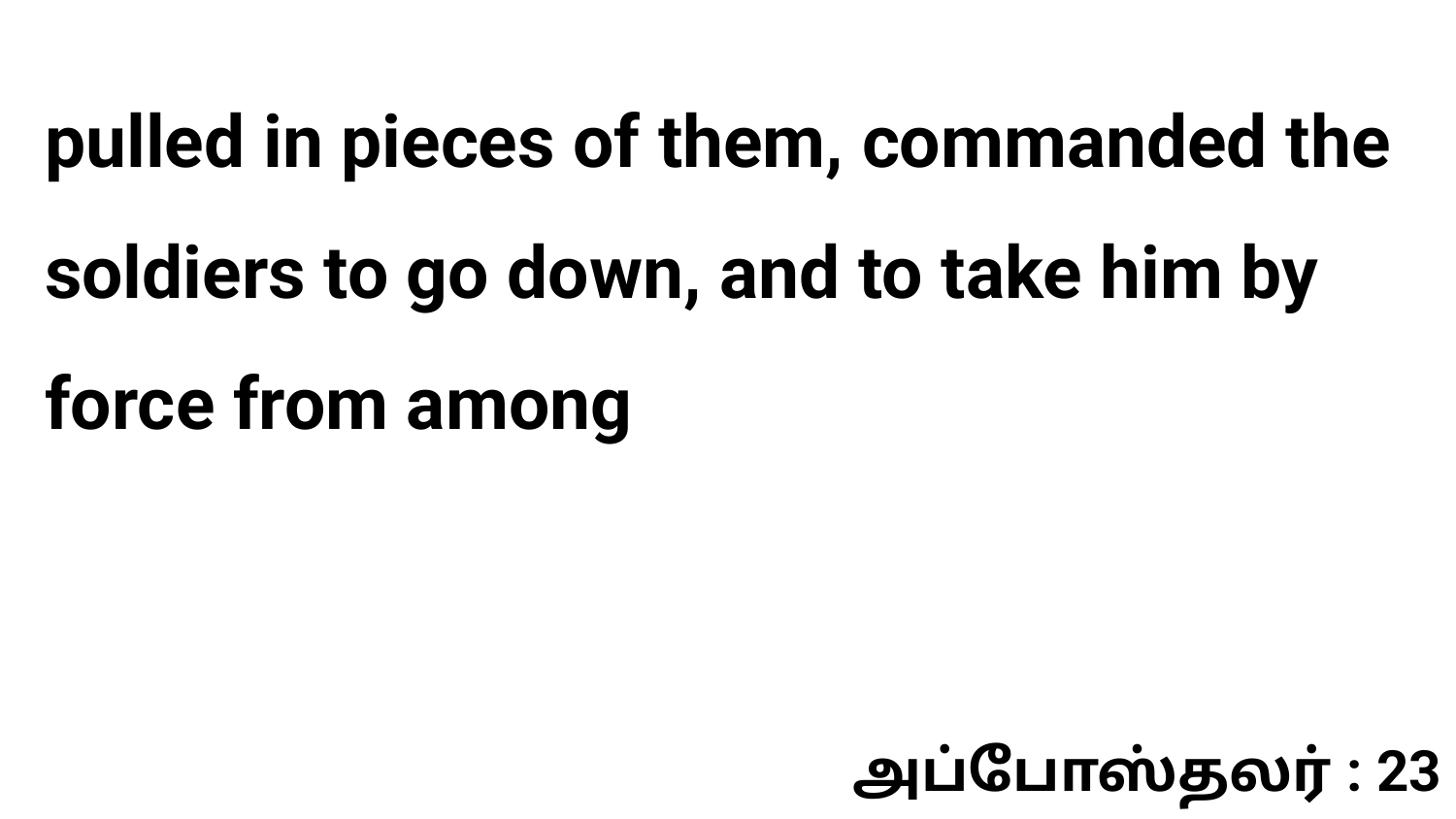

pulled in pieces of them, commanded the soldiers to go down, and to take him by force from among
அப்போஸ்தலர் : 23